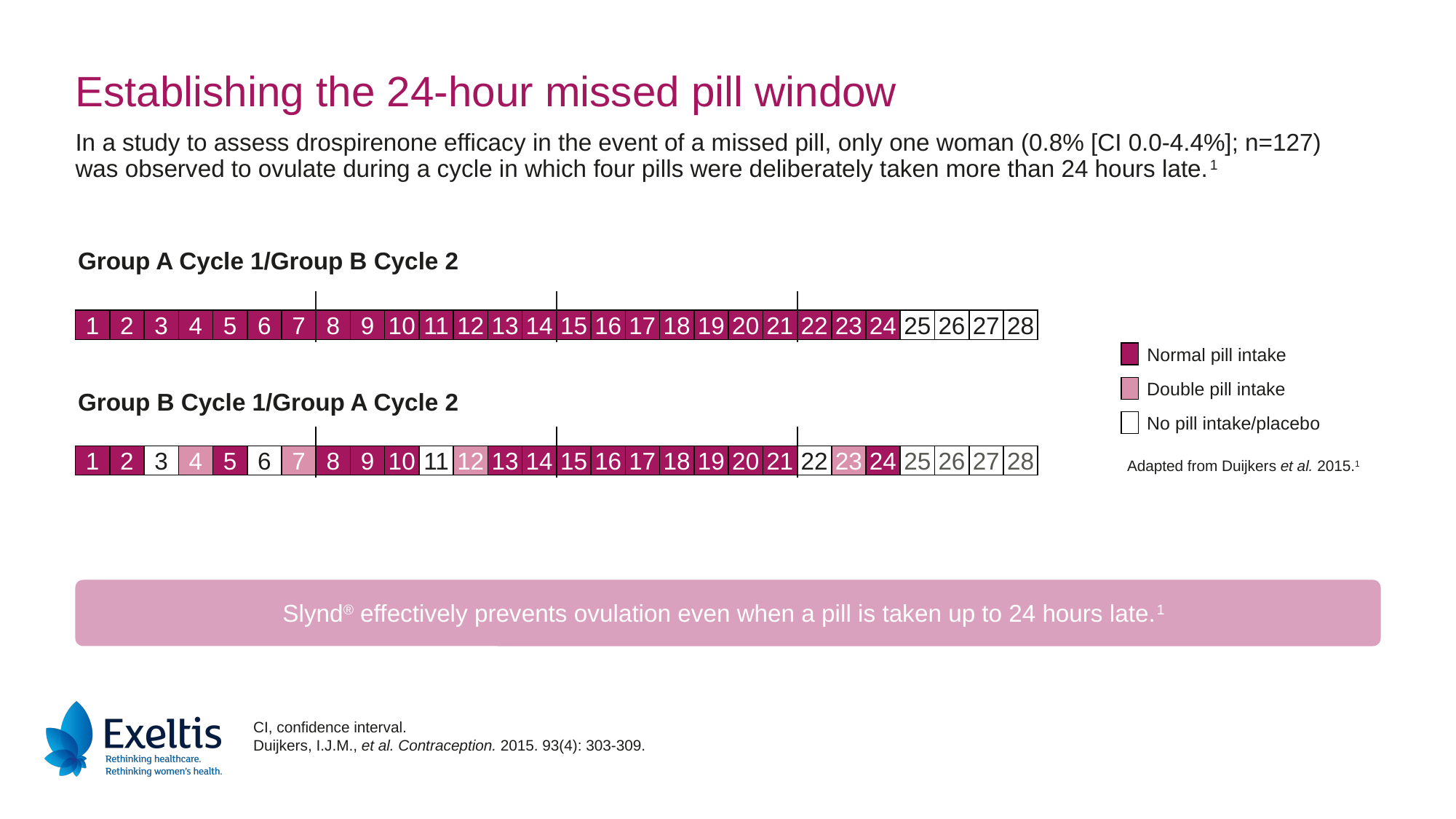

Establishing the 24-hour missed pill window
In a study to assess drospirenone efficacy in the event of a missed pill, only one woman (0.8% [CI 0.0-4.4%]; n=127) was observed to ovulate during a cycle in which four pills were deliberately taken more than 24 hours late.1
Group A Cycle 1/Group B Cycle 2
1
2
3
4
5
6
7
8
9
10
11
12
13
14
15
16
17
18
19
20
21
22
23
24
25
26
27
28
Normal pill intake

Double pill intake

Group B Cycle 1/Group A Cycle 2
No pill intake/placebo

1
2
3
4
5
6
7
8
9
10
11
12
13
14
15
16
17
18
19
20
21
22
23
24
25
26
27
28
Adapted from Duijkers et al. 2015.1

Slynd® effectively prevents ovulation even when a pill is taken up to 24 hours late.1
CI, confidence interval.
Duijkers, I.J.M., et al. Contraception. 2015. 93(4): 303-309.